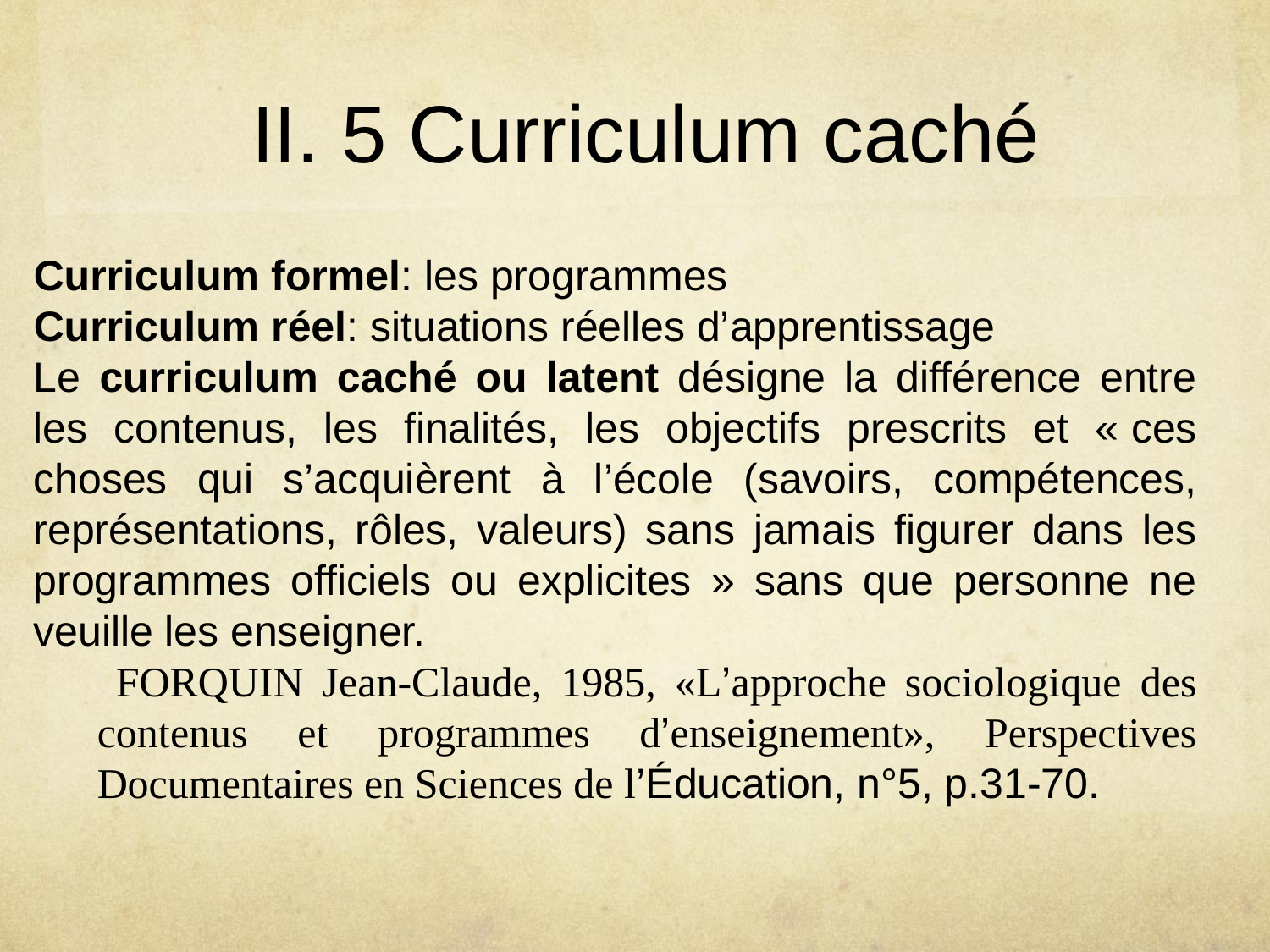

# II. 5 Curriculum caché
Curriculum formel: les programmes
Curriculum réel: situations réelles d’apprentissage
Le curriculum caché ou latent désigne la différence entre les contenus, les finalités, les objectifs prescrits et « ces choses qui s’acquièrent à l’école (savoirs, compétences, représentations, rôles, valeurs) sans jamais figurer dans les programmes officiels ou explicites » sans que personne ne veuille les enseigner.
 FORQUIN Jean-Claude, 1985, «L’approche sociologique des contenus et programmes d’enseignement», Perspectives Documentaires en Sciences de l’Éducation, n°5, p.31-70.